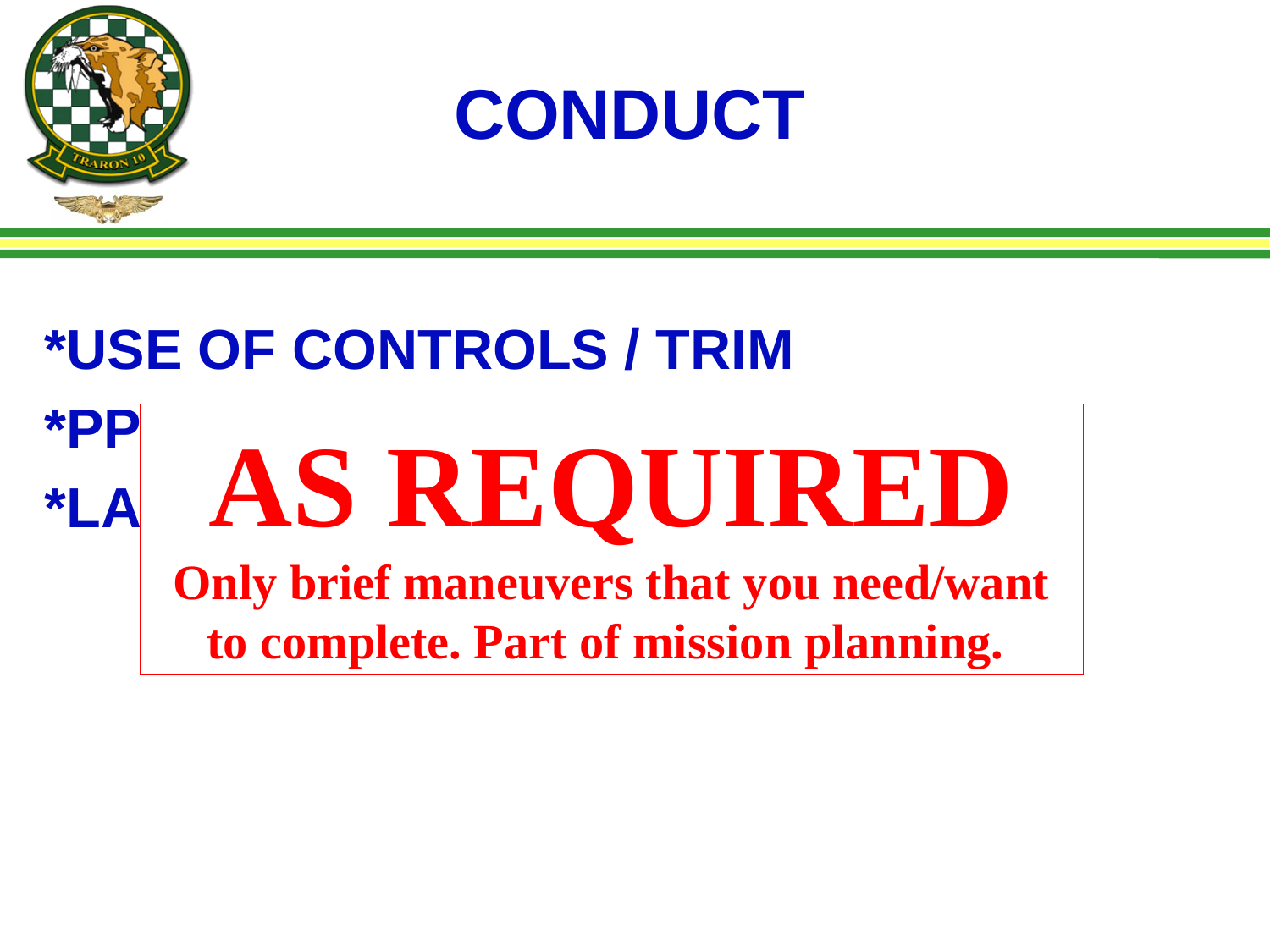

# CONDUCT
*USE OF CONTROLS / TRIM
*PPEL
*LANDING PATTERN
AS REQUIRED
Only brief maneuvers that you need/want to complete. Part of mission planning.